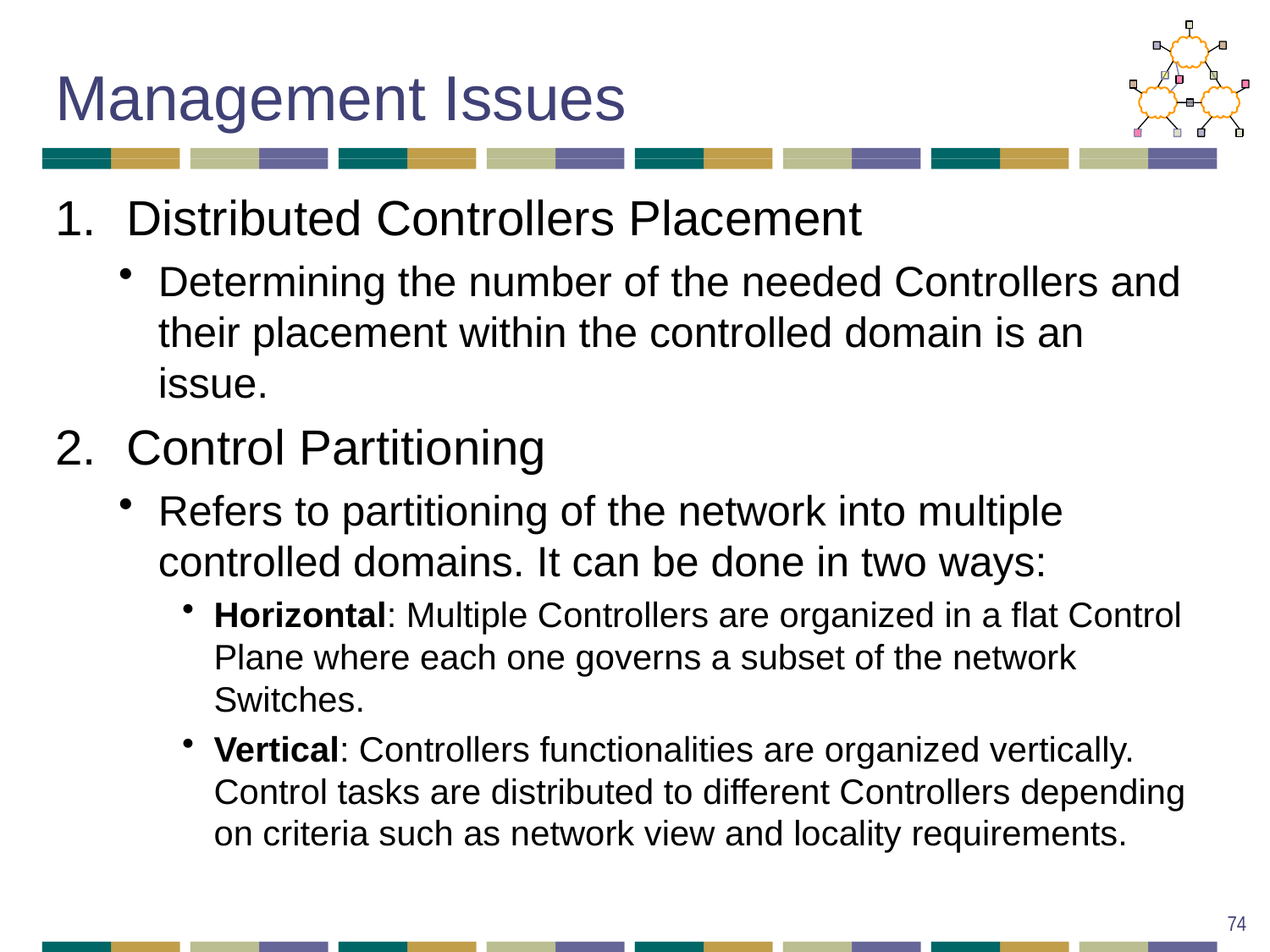

# Management Issues
Distributed Controllers Placement
Determining the number of the needed Controllers and their placement within the controlled domain is an issue.
Control Partitioning
Refers to partitioning of the network into multiple controlled domains. It can be done in two ways:
Horizontal: Multiple Controllers are organized in a flat Control Plane where each one governs a subset of the network Switches.
Vertical: Controllers functionalities are organized vertically. Control tasks are distributed to different Controllers depending on criteria such as network view and locality requirements.
74